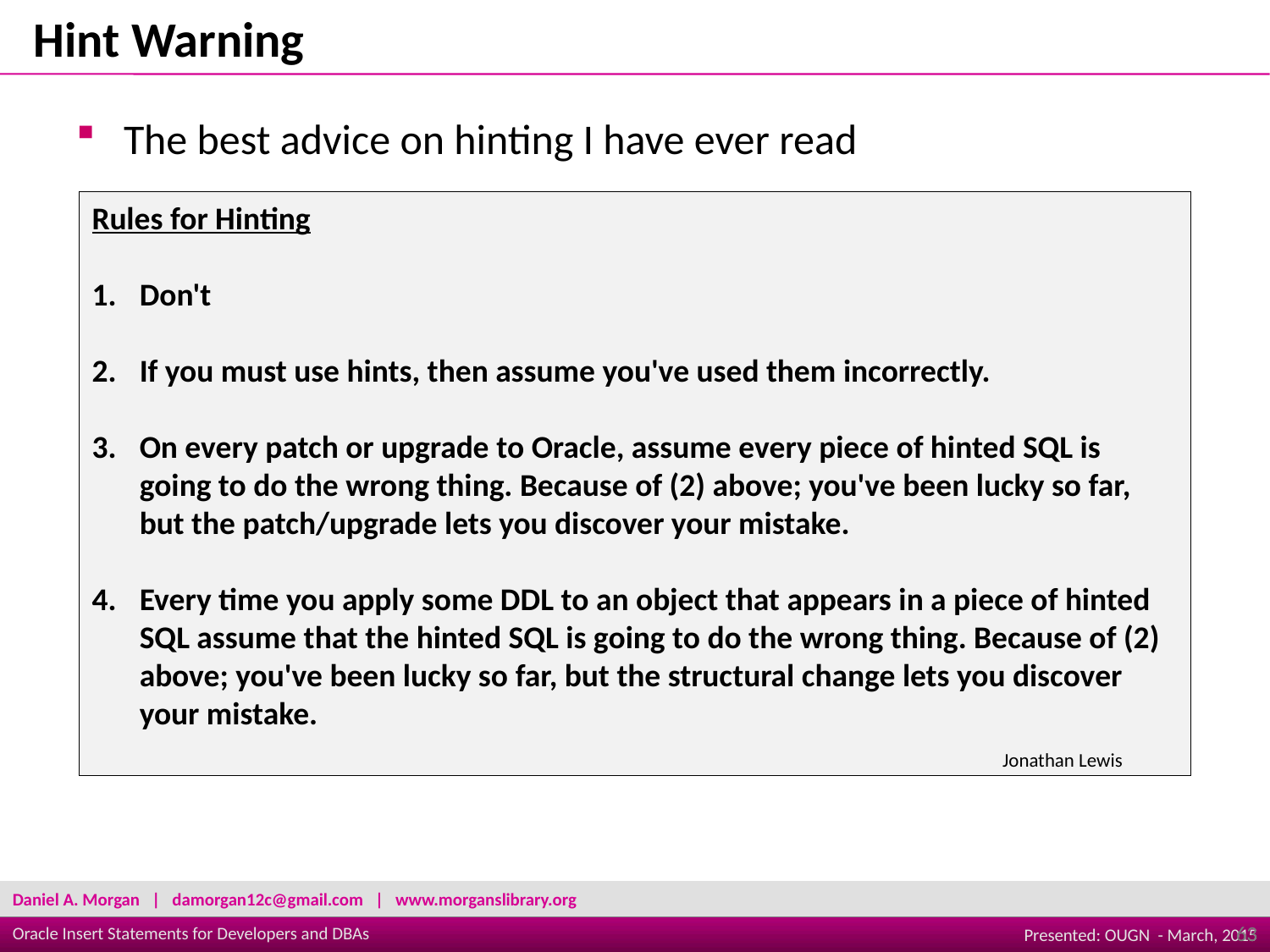

Hint Warning
The best advice on hinting I have ever read
Rules for Hinting
Don't
If you must use hints, then assume you've used them incorrectly.
On every patch or upgrade to Oracle, assume every piece of hinted SQL is going to do the wrong thing. Because of (2) above; you've been lucky so far, but the patch/upgrade lets you discover your mistake.
Every time you apply some DDL to an object that appears in a piece of hinted SQL assume that the hinted SQL is going to do the wrong thing. Because of (2) above; you've been lucky so far, but the structural change lets you discover your mistake.

Jonathan Lewis